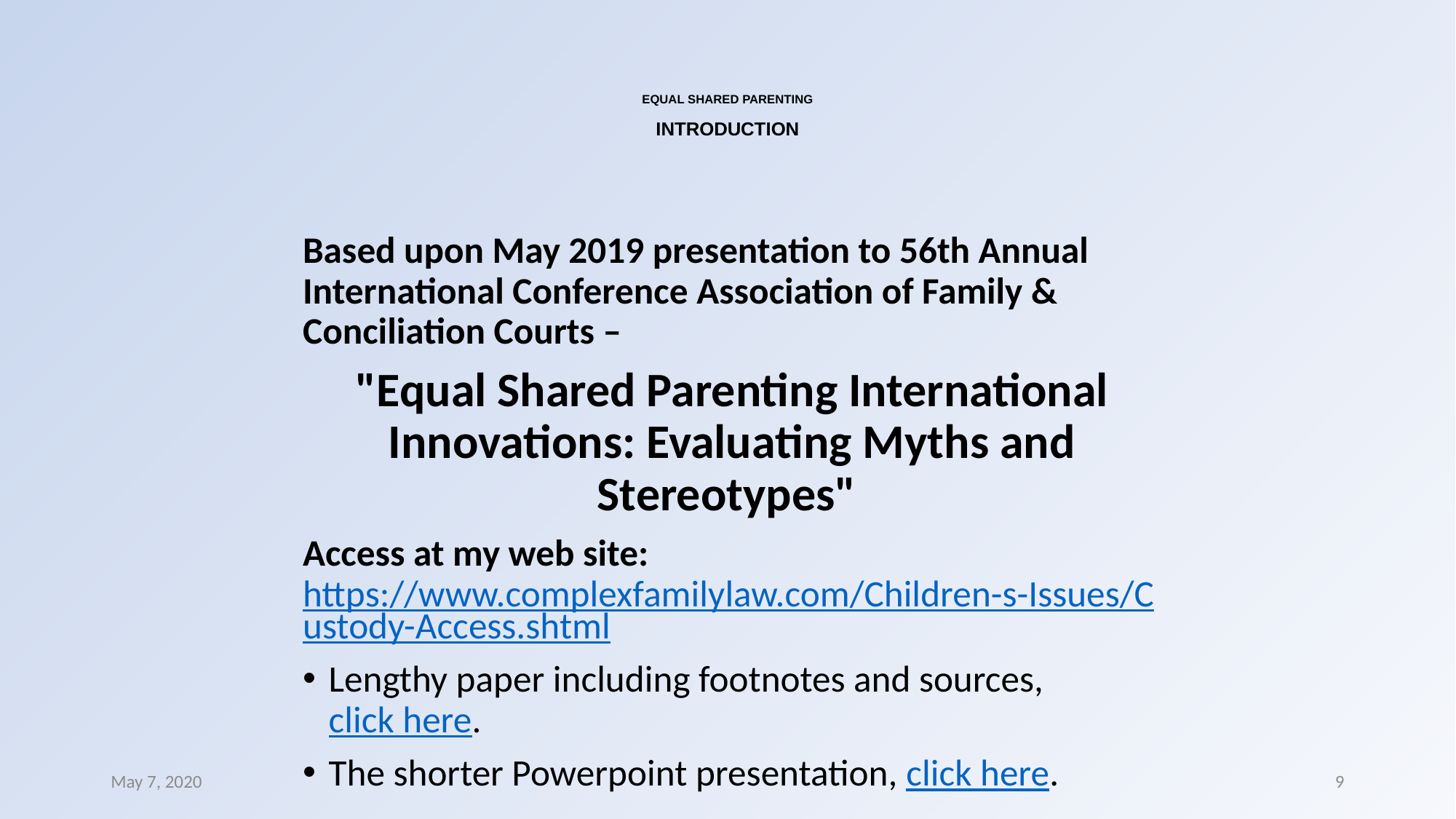

# EQUAL SHARED PARENTING INTRODUCTION
Based upon May 2019 presentation to 56th Annual International Conference Association of Family & Conciliation Courts –
"Equal Shared Parenting International Innovations: Evaluating Myths and Stereotypes"
Access at my web site: https://www.complexfamilylaw.com/Children-s-Issues/Custody-Access.shtml
Lengthy paper including footnotes and sources, click here.
The shorter Powerpoint presentation, click here.

May 7, 2020
9